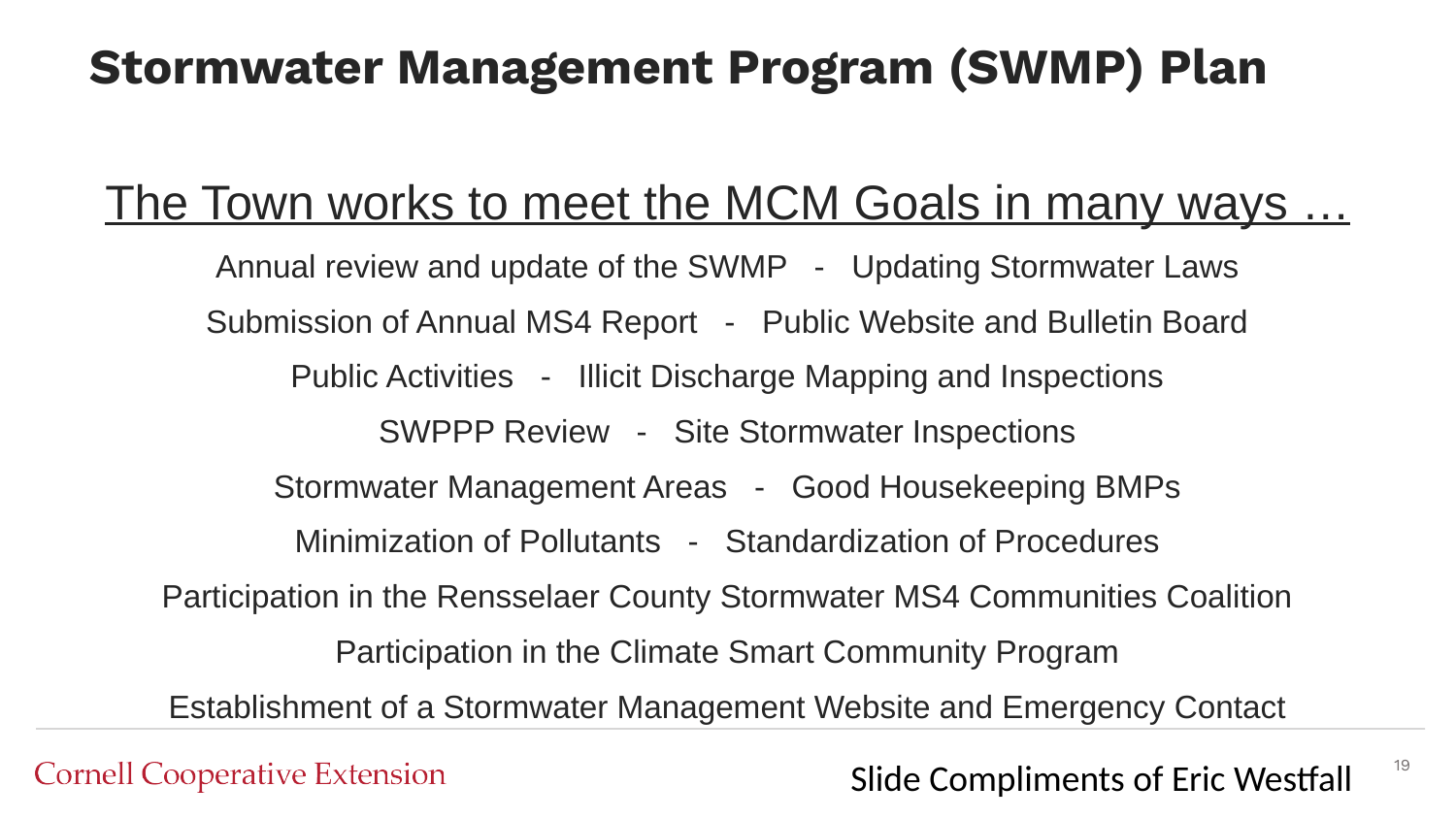

# Stormwater Management Program (SWMP) Plan
The Town works to meet the MCM Goals in many ways …
Annual review and update of the SWMP   -   Updating Stormwater Laws
Submission of Annual MS4 Report   -   Public Website and Bulletin Board
Public Activities   -   Illicit Discharge Mapping and Inspections
SWPPP Review   -   Site Stormwater Inspections
Stormwater Management Areas   -   Good Housekeeping BMPs
Minimization of Pollutants   -   Standardization of Procedures
Participation in the Rensselaer County Stormwater MS4 Communities Coalition
Participation in the Climate Smart Community Program
Establishment of a Stormwater Management Website and Emergency Contact

Slide Compliments of Eric Westfall
19